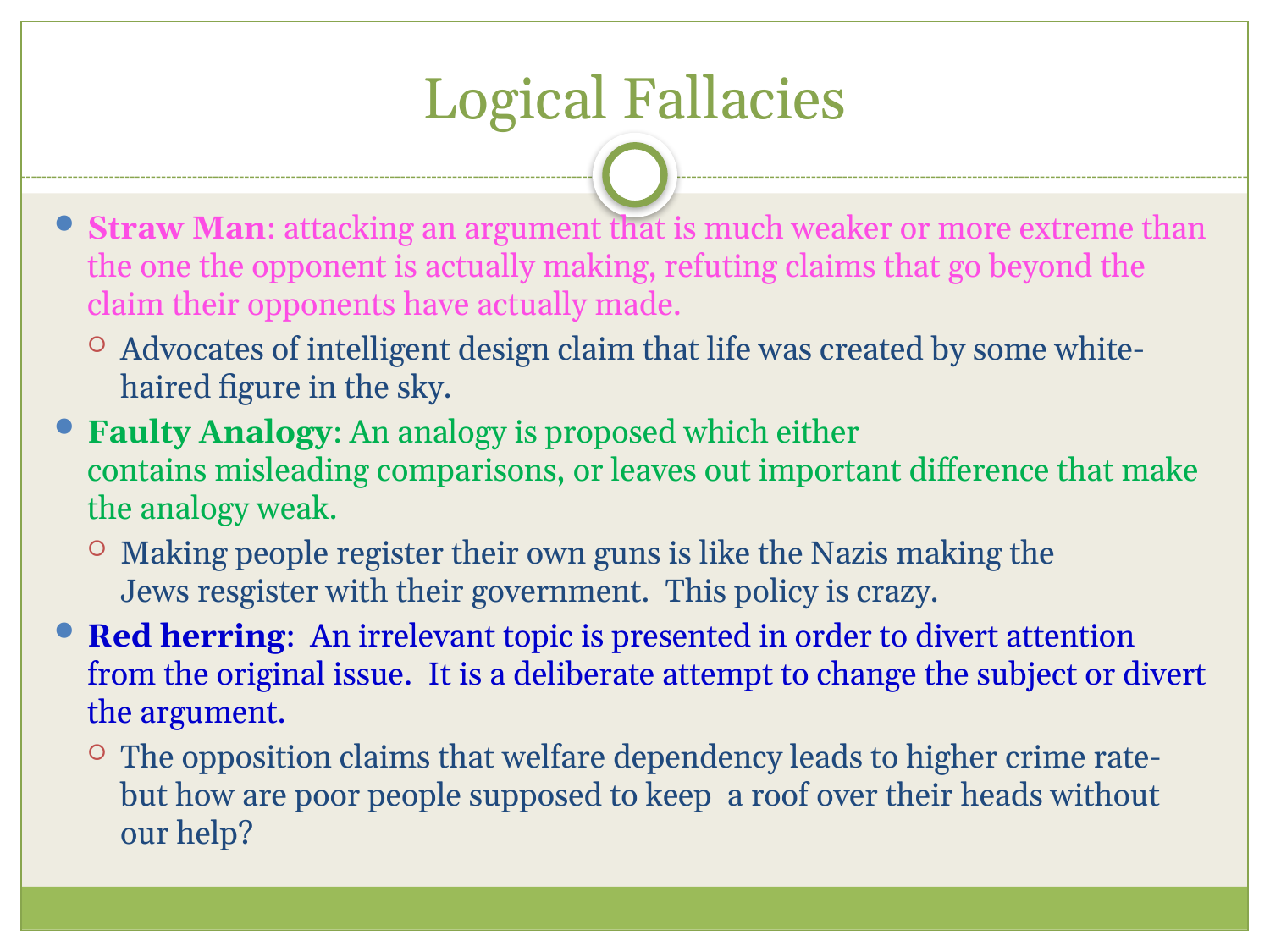

# Logical Fallacies
Straw Man: attacking an argument that is much weaker or more extreme than the one the opponent is actually making, refuting claims that go beyond the claim their opponents have actually made.
Advocates of intelligent design claim that life was created by some white-haired figure in the sky.
Faulty Analogy: An analogy is proposed which either contains misleading comparisons, or leaves out important difference that make the analogy weak.
Making people register their own guns is like the Nazis making the Jews resgister with their government.  This policy is crazy.
Red herring:  An irrelevant topic is presented in order to divert attention from the original issue.  It is a deliberate attempt to change the subject or divert the argument.
The opposition claims that welfare dependency leads to higher crime rate- but how are poor people supposed to keep  a roof over their heads without our help?